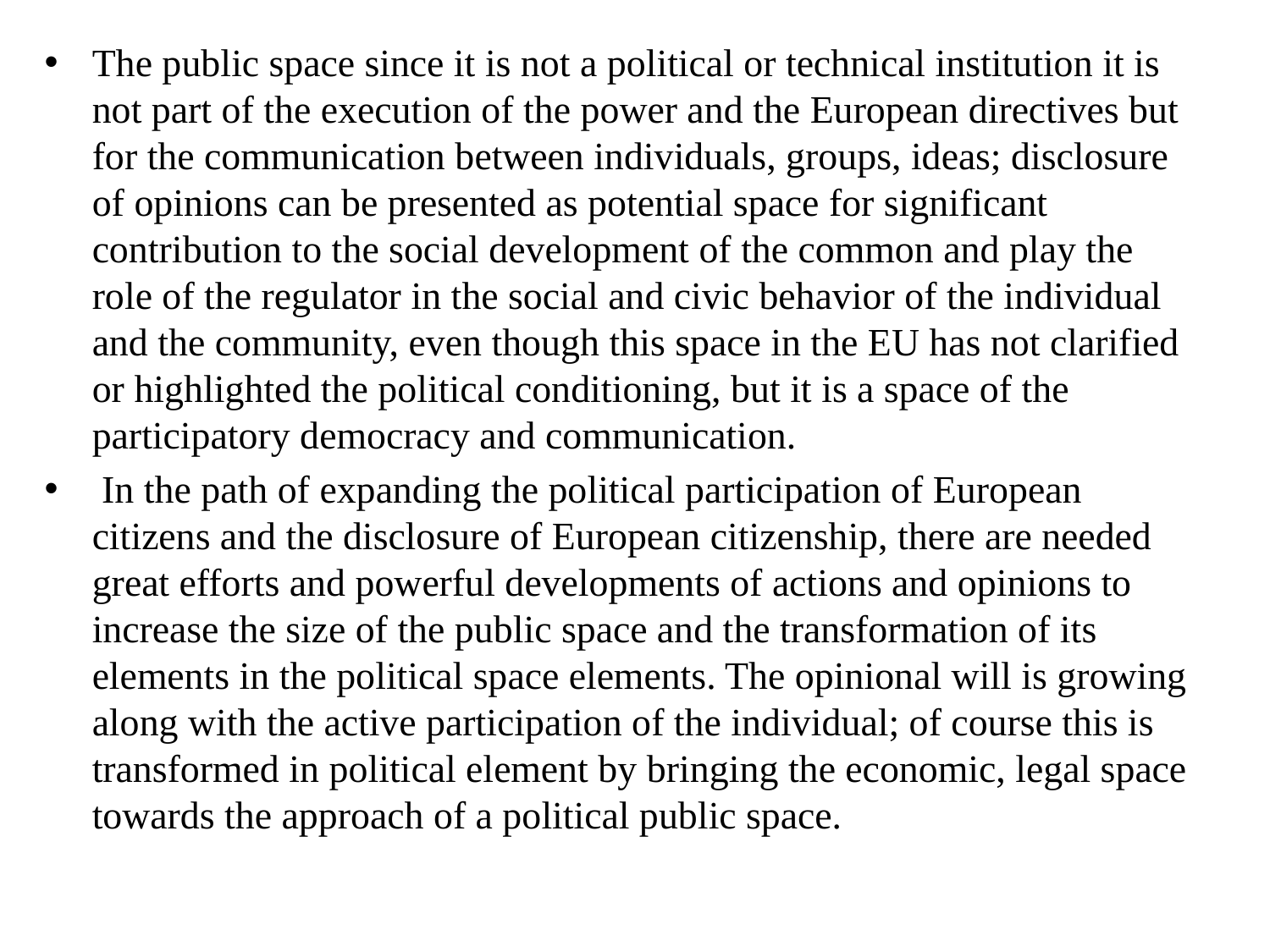

The public space since it is not a political or technical institution it is not part of the execution of the power and the European directives but for the communication between individuals, groups, ideas; disclosure of opinions can be presented as potential space for significant contribution to the social development of the common and play the role of the regulator in the social and civic behavior of the individual and the community, even though this space in the EU has not clarified or highlighted the political conditioning, but it is a space of the participatory democracy and communication.
 In the path of expanding the political participation of European citizens and the disclosure of European citizenship, there are needed great efforts and powerful developments of actions and opinions to increase the size of the public space and the transformation of its elements in the political space elements. The opinional will is growing along with the active participation of the individual; of course this is transformed in political element by bringing the economic, legal space towards the approach of a political public space.